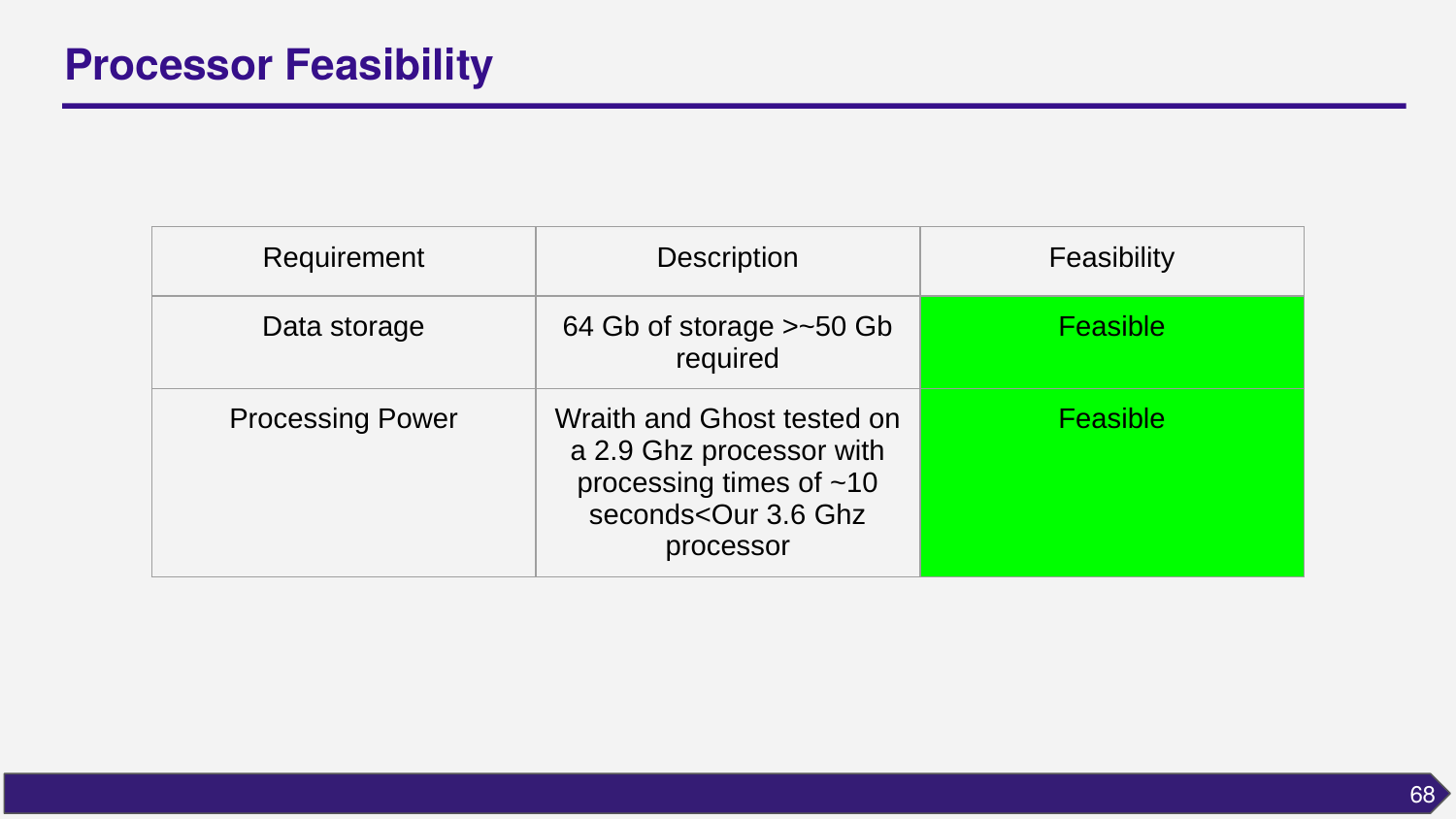

# Processor Feasibility
| Requirement | Description | Feasibility |
| --- | --- | --- |
| Data storage | 64 Gb of storage >~50 Gb required | Feasible |
| Processing Power | Wraith and Ghost tested on a 2.9 Ghz processor with processing times of ~10 seconds<Our 3.6 Ghz processor | Feasible |
68